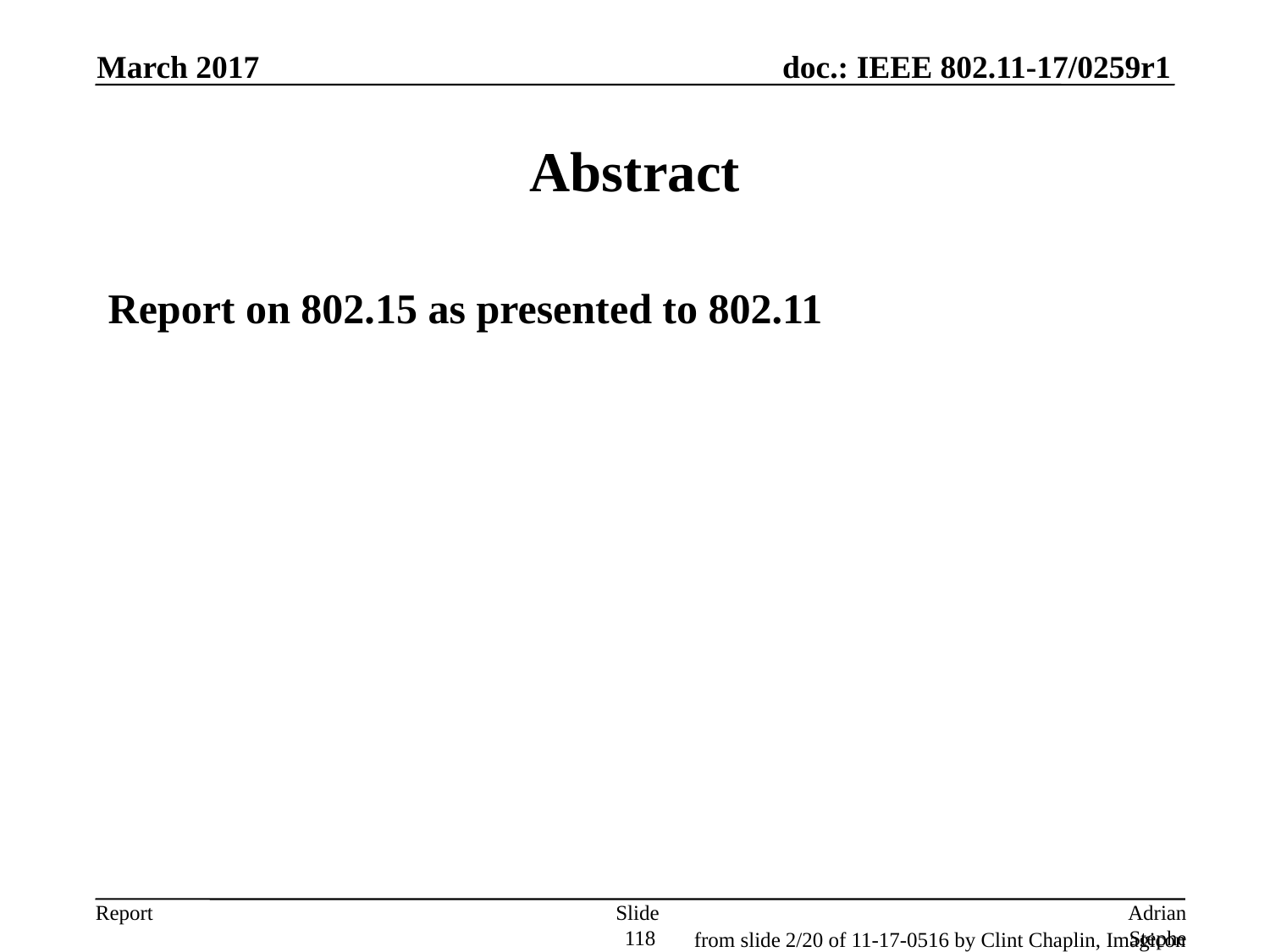

March 2017
# Abstract
Report on 802.15 as presented to 802.11
Slide 118
Adrian Stephens, Intel Corporation
from slide 2/20 of 11-17-0516 by Clint Chaplin, Imagicon